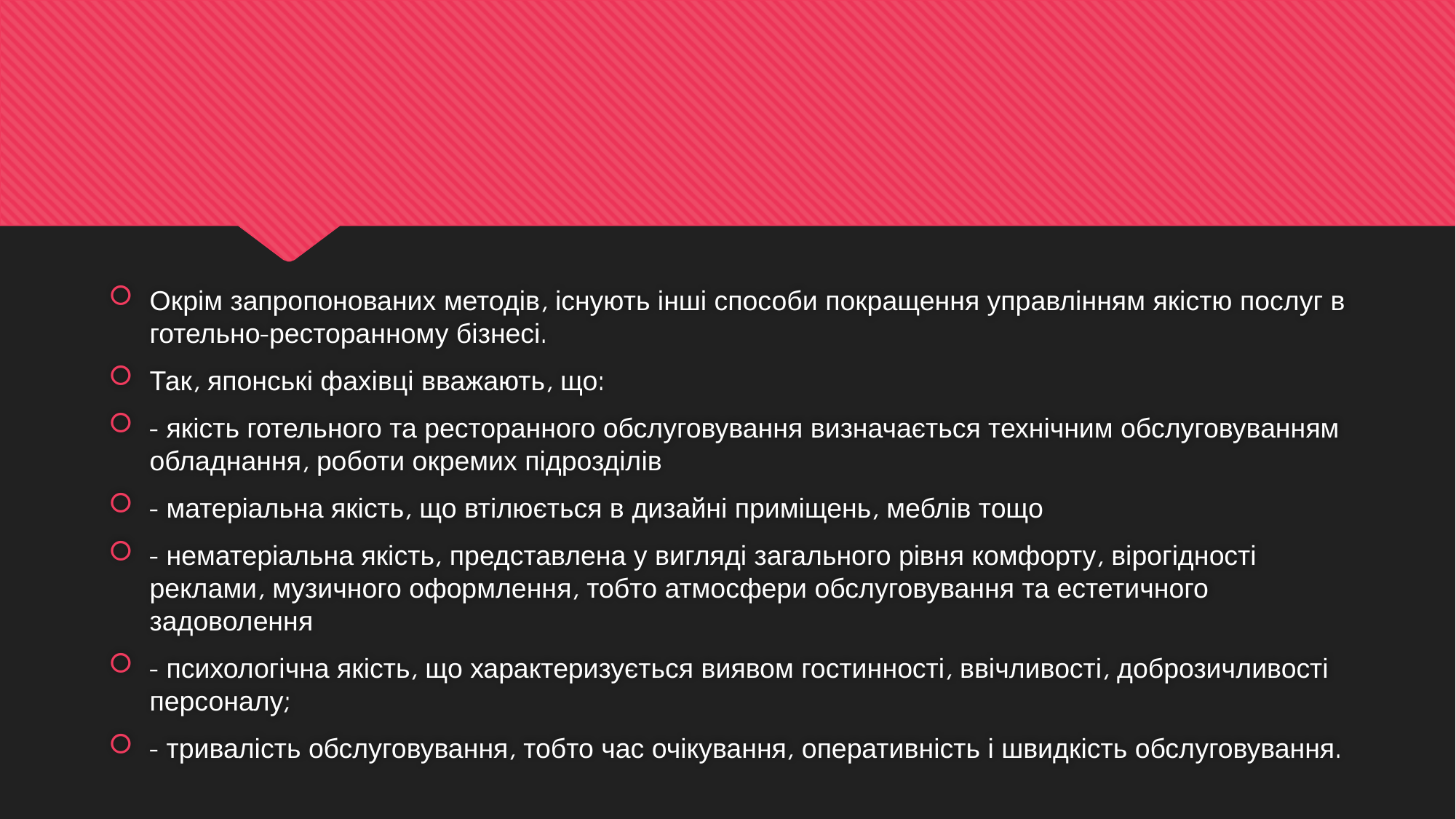

Окрім запропонованих методів, існують інші способи покращення управлінням якістю послуг в готельно-ресторанному бізнесі.
Так, японські фахівці вважають, що:
- якість готельного та ресторанного обслуговування визначається технічним обслуговуванням обладнання, роботи окремих підрозділів
- матеріальна якість, що втілюється в дизайні приміщень, меблів тощо
- нематеріальна якість, представлена у вигляді загального рівня комфорту, вірогідності реклами, музичного оформлення, тобто атмосфери обслуговування та естетичного задоволення
- психологічна якість, що характеризується виявом гостинності, ввічливості, доброзичливості персоналу;
- тривалість обслуговування, тобто час очікування, оперативність і швидкість обслуговування.